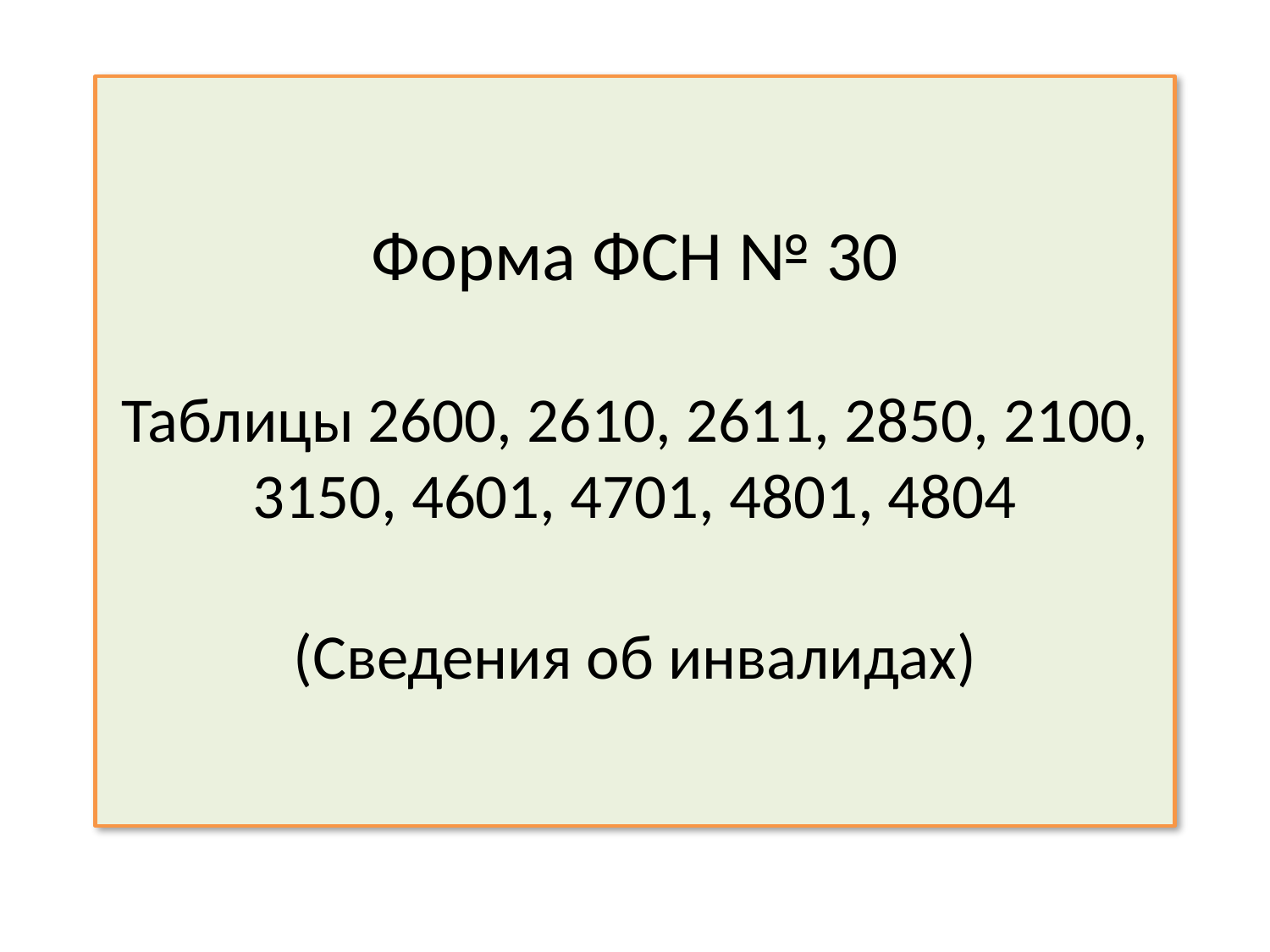

# Форма ФСН № 30   Таблицы 2600, 2610, 2611, 2850, 2100, 3150, 4601, 4701, 4801, 4804   (Сведения об инвалидах)